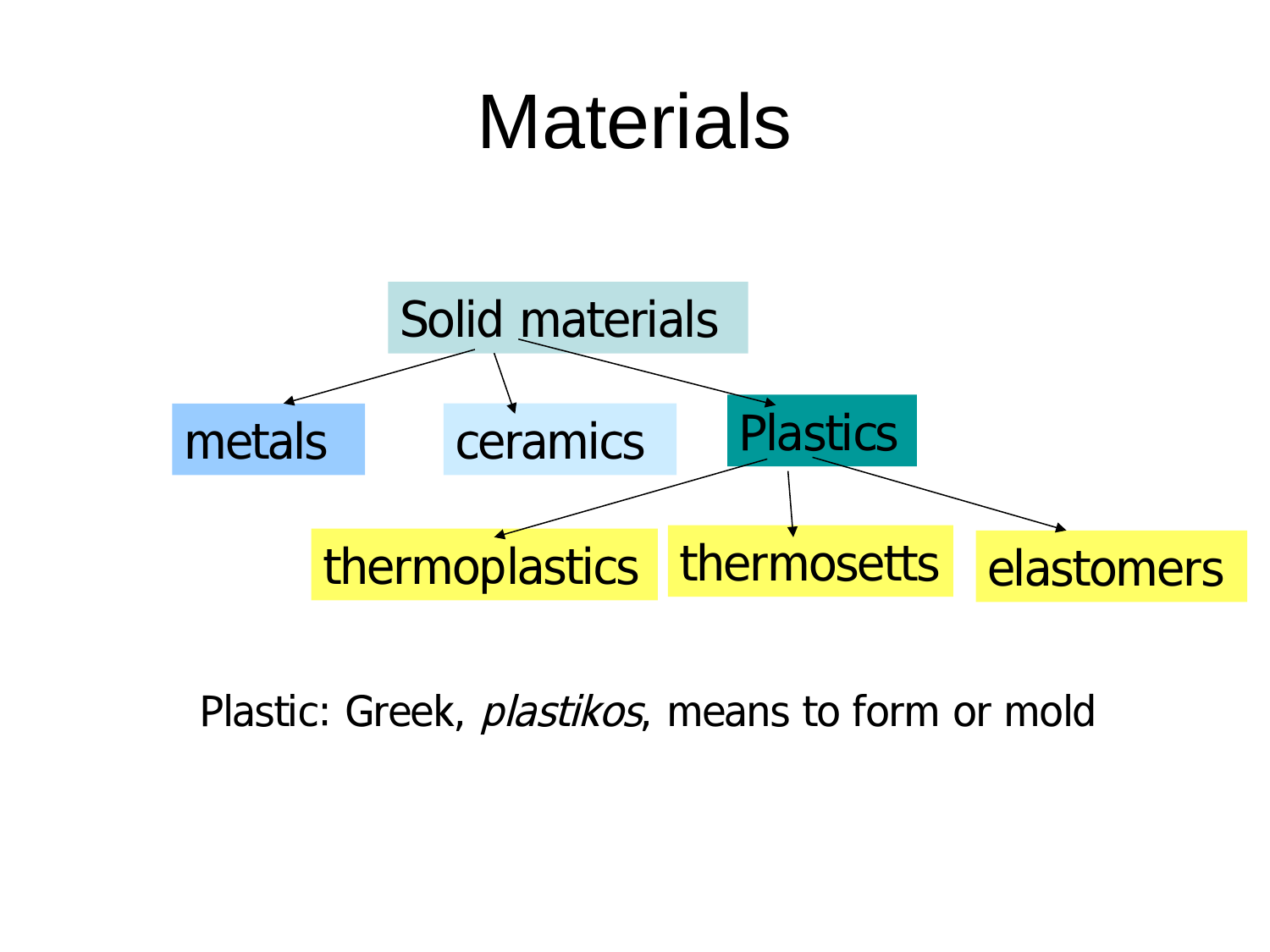

# Materials
Solid materials

Plastics
ceramics
metals

thermosetts
thermoplastics
elastomers
Plastic: Greek, plastikos, means to form or mold